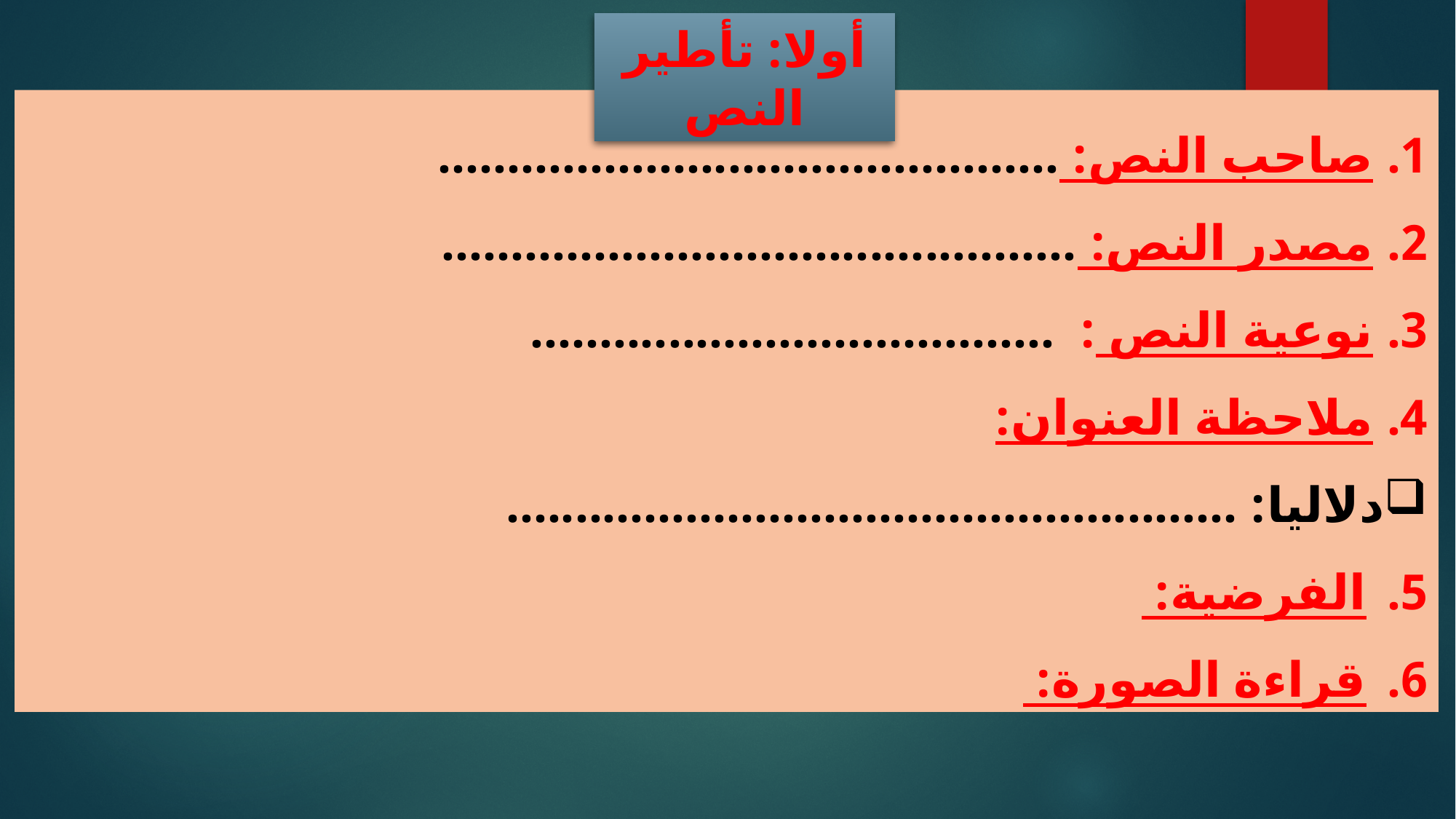

أولا: تأطير النص
صاحب النص: .............................................
مصدر النص: ..............................................
نوعية النص :  ......................................
ملاحظة العنوان:
دلاليا: .....................................................
الفرضية:
قراءة الصورة: